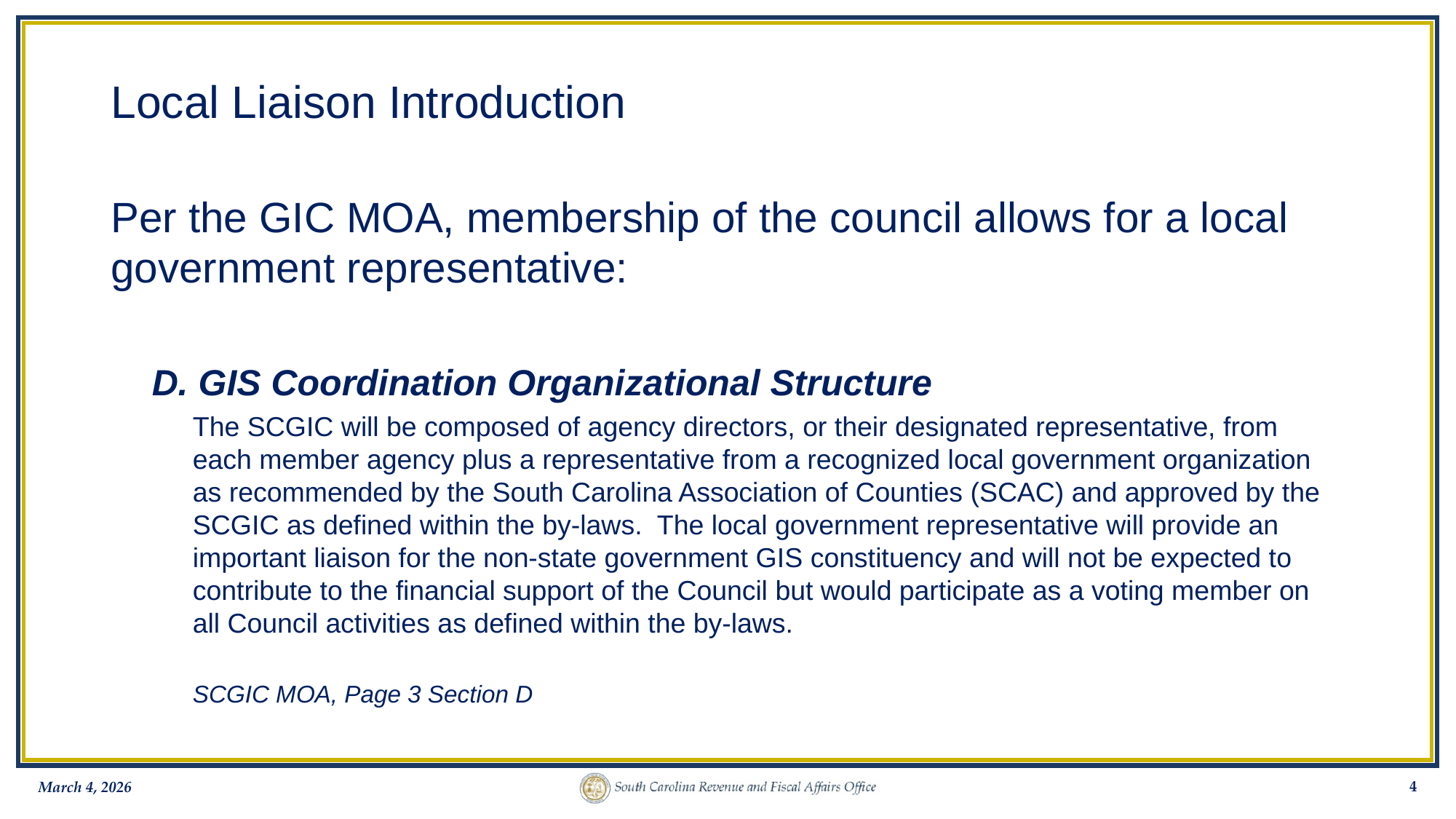

# Local Liaison Introduction
Per the GIC MOA, membership of the council allows for a local government representative:

D. GIS Coordination Organizational Structure
The SCGIC will be composed of agency directors, or their designated representative, from each member agency plus a representative from a recognized local government organization as recommended by the South Carolina Association of Counties (SCAC) and approved by the SCGIC as defined within the by-laws.  The local government representative will provide an important liaison for the non-state government GIS constituency and will not be expected to contribute to the financial support of the Council but would participate as a voting member on all Council activities as defined within the by-laws.

SCGIC MOA, Page 3 Section D
4
March 4, 2026